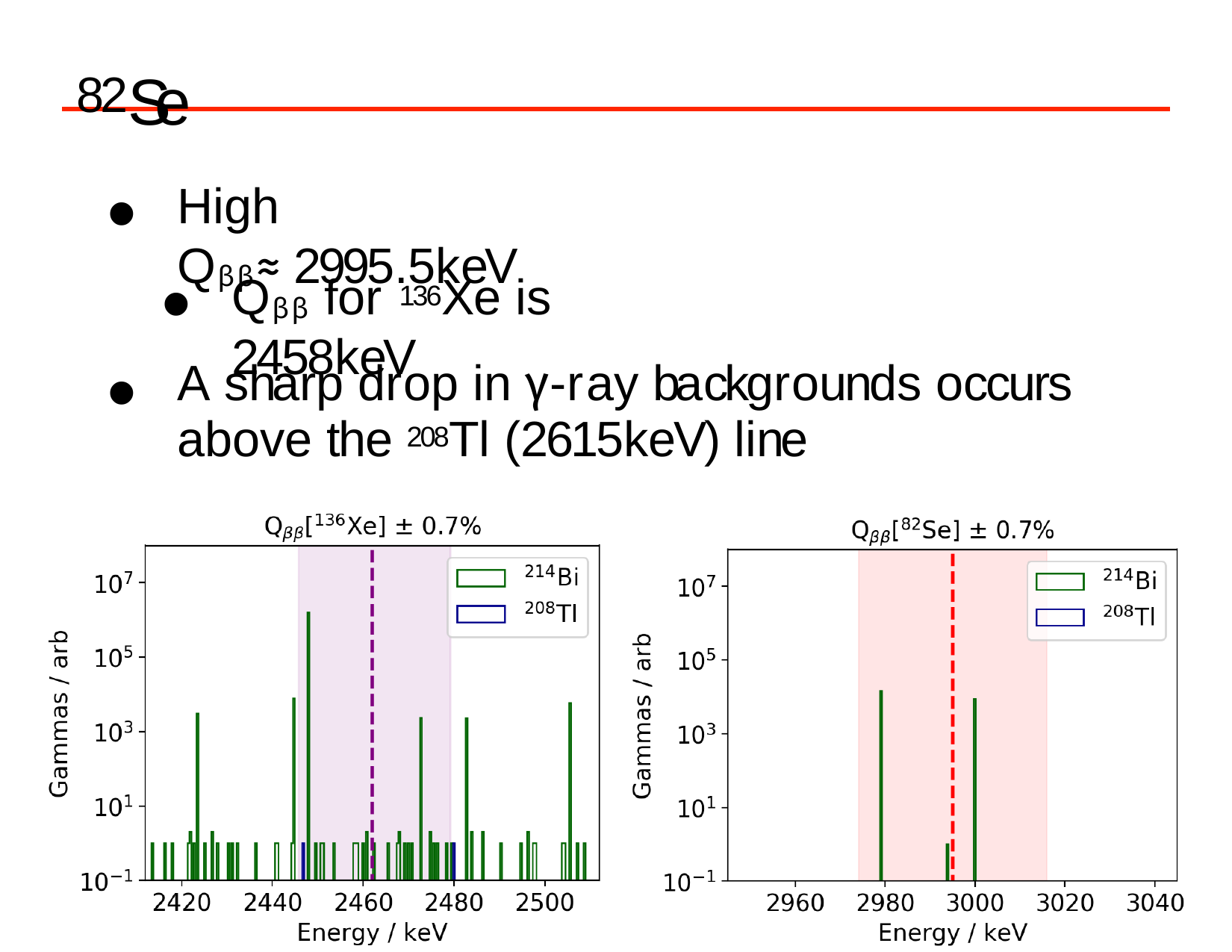

# 82Se
•
High Qββ≈2995.5keV
•
Qββ for 136Xe is 2458keV
•
A sharp drop in γ-ray backgrounds occurs above the 208Tl (2615keV) line